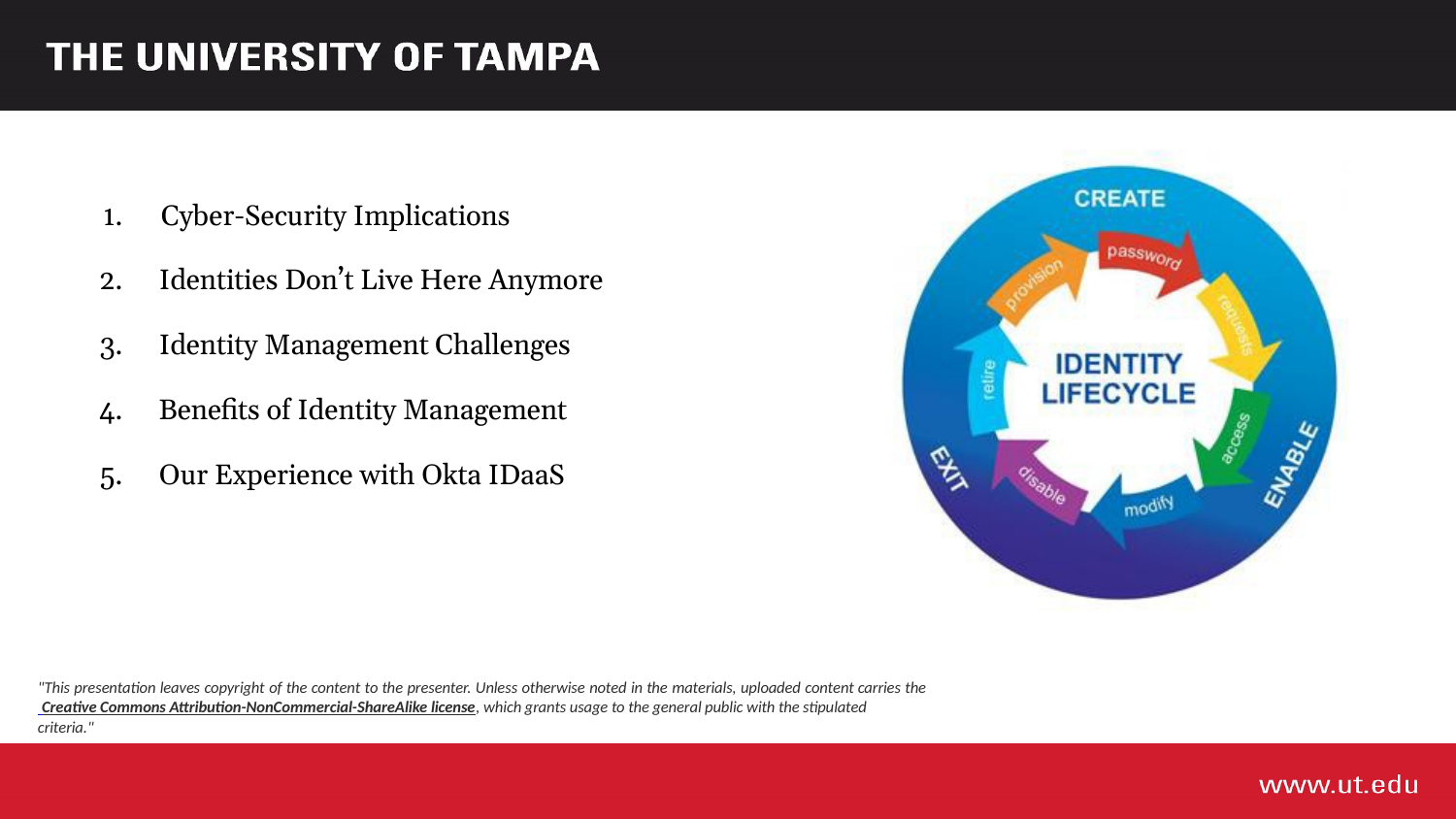

# 1.	Cyber-Security Implications
Identities Don’t Live Here Anymore

Identity Management Challenges

Benefits of Identity Management

Our Experience with Okta IDaaS

"This presentation leaves copyright of the content to the presenter. Unless otherwise noted in the materials, uploaded content carries the
 Creative Commons Attribution-NonCommercial-ShareAlike license, which grants usage to the general public with the stipulated  criteria."